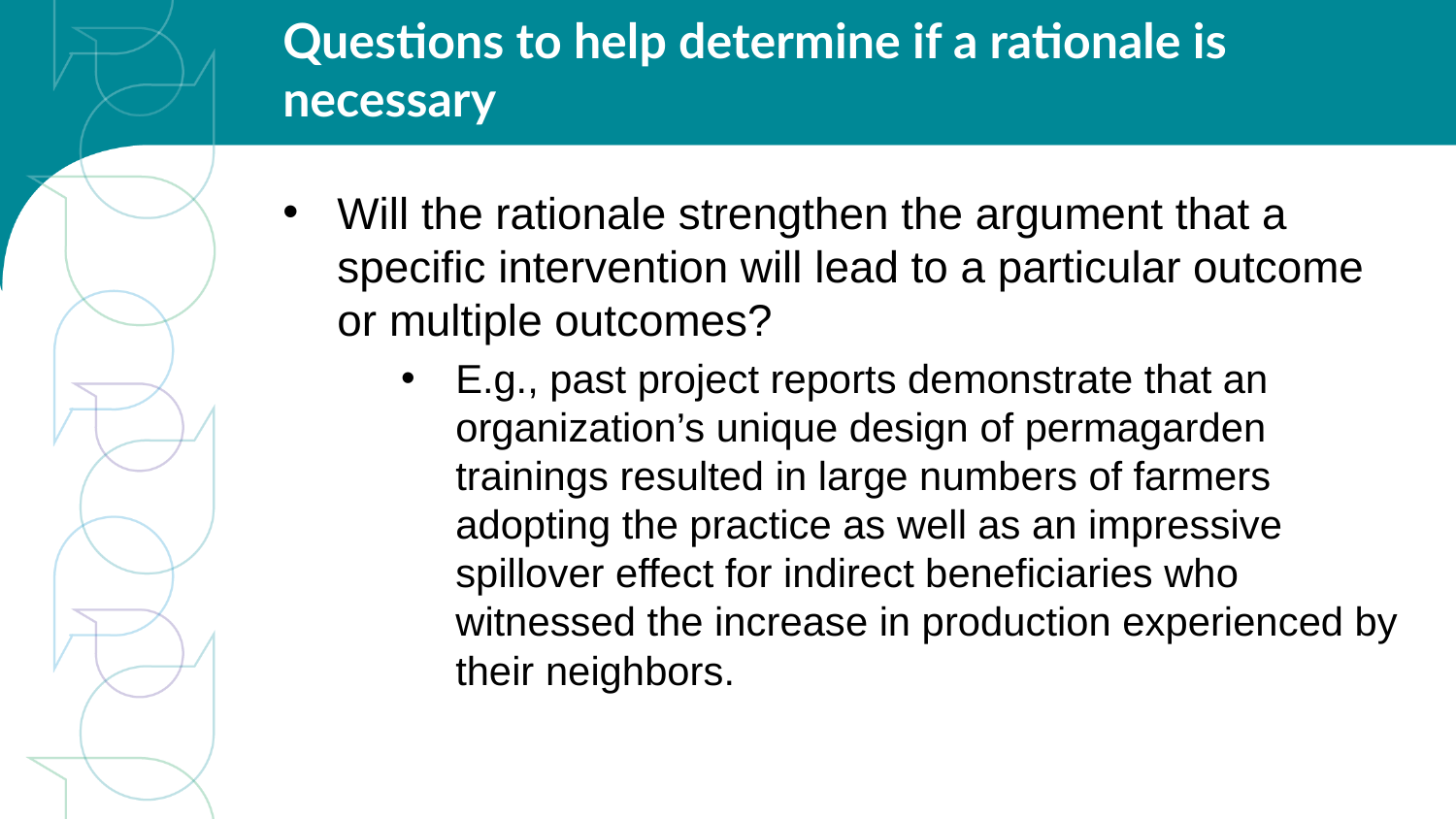

# Questions to help determine if a rationale is necessary
Will the rationale strengthen the argument that a specific intervention will lead to a particular outcome or multiple outcomes?
E.g., past project reports demonstrate that an organization’s unique design of permagarden trainings resulted in large numbers of farmers adopting the practice as well as an impressive spillover effect for indirect beneficiaries who witnessed the increase in production experienced by their neighbors.